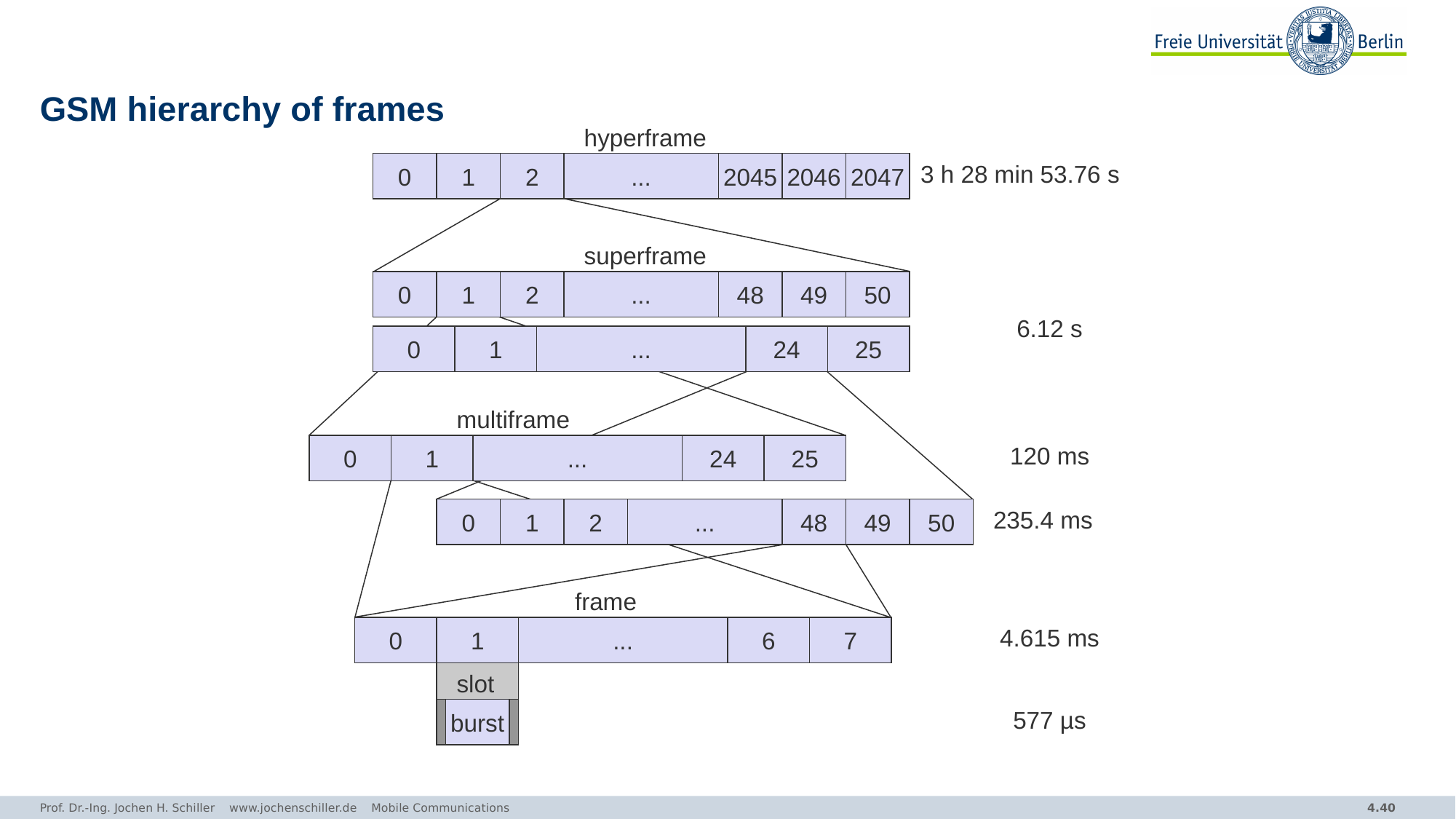

# GSM hierarchy of frames
hyperframe
0
1
2
...
2045
2046
2047
3 h 28 min 53.76 s

superframe
0
1
2
...
48
49
50
6.12 s

0
1
...
24
25

multiframe
0
1
...
24
25
120 ms

0
1
2
...
48
49
50
235.4 ms

frame
0
1
...
6
7
4.615 ms

slot

burst

577 µs
Prof. Dr.-Ing. Jochen H. Schiller    www.jochenschiller.de    Mobile Communications